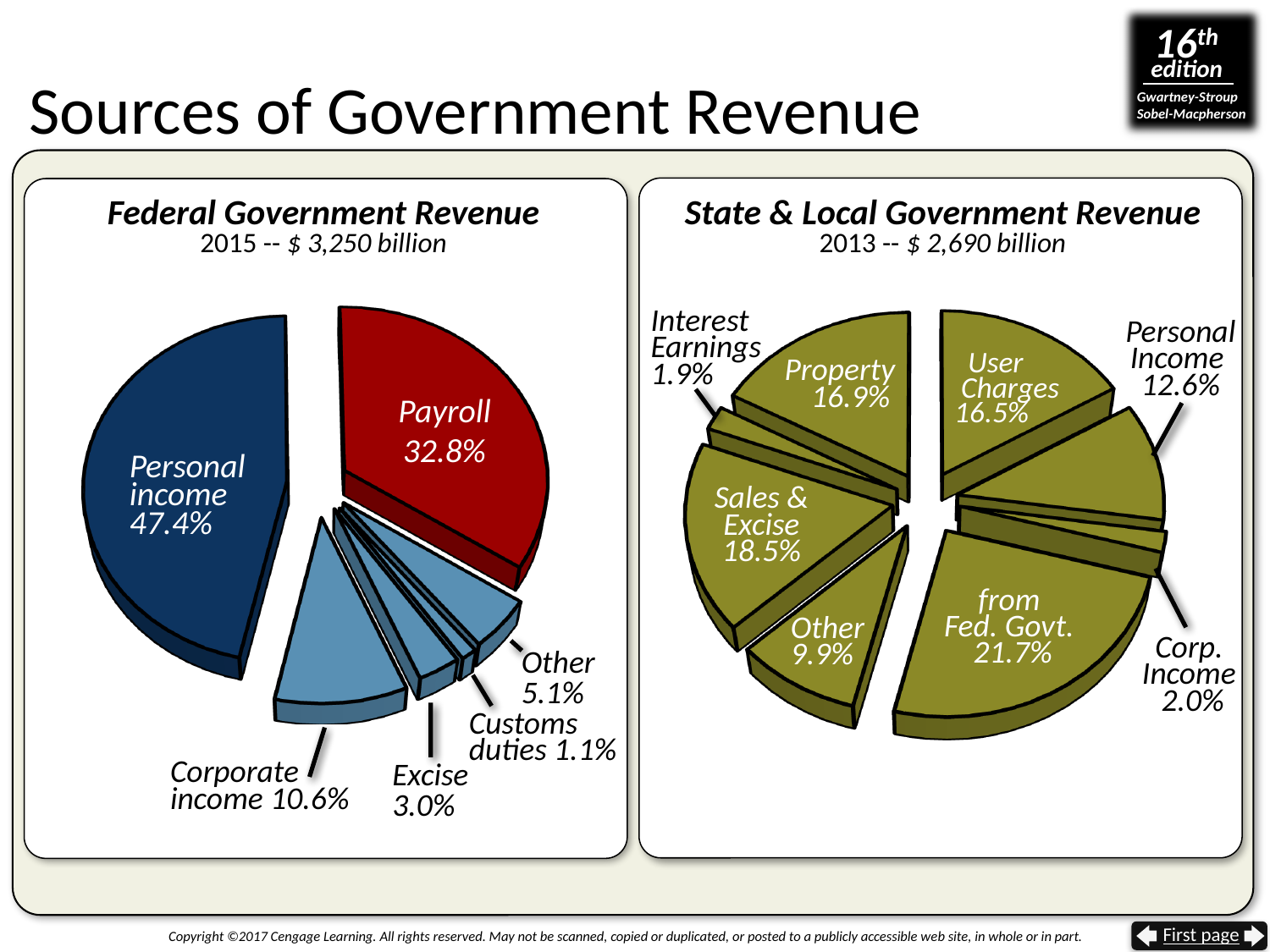

# Sources of Government Revenue

Federal Government Revenue
2015 -- $ 3,250 billion
State & Local Government Revenue
2013 -- $ 2,690 billion

[unsupported chart]

[unsupported chart]

Interest
Earnings
1.9%
Personal
Income
12.6%
  User
 Charges
16.5%
Property
   16.9%
Payroll
32.8%

Personal
income
47.4%
Sales &
Excise
18.5%

from
Fed. Govt.
21.7%
Other
9.9%
Corp.
Income
2.0%

Other
5.1%

Customs
duties 1.1%

Corporate
income 10.6%
Excise
3.0%